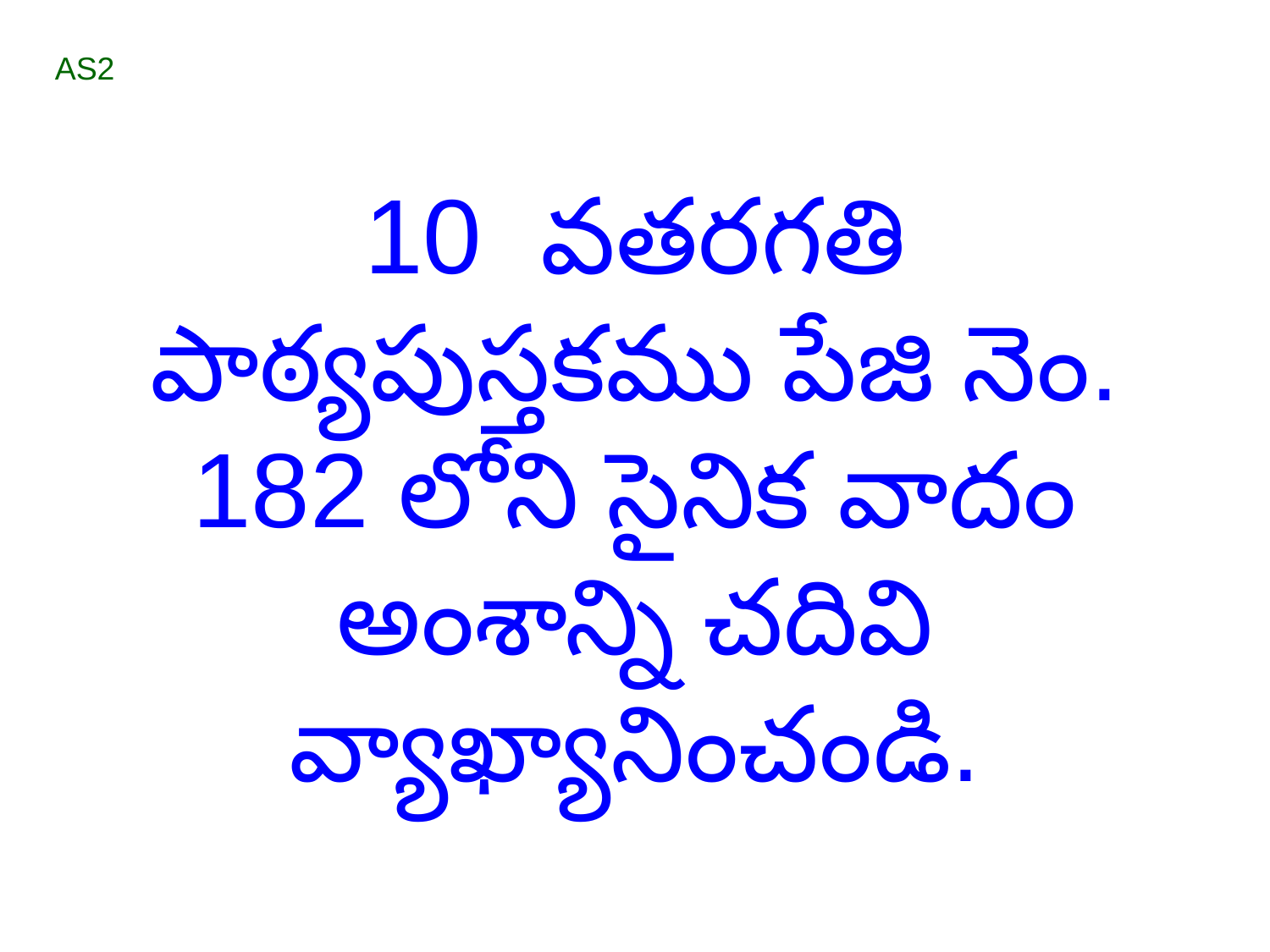

AS2
10  వతరగతి పాఠ్యపుస్తకము పేజి నెం. 182 లోని సైనిక వాదం అంశాన్ని చదివి వ్యాఖ్యానించండి.